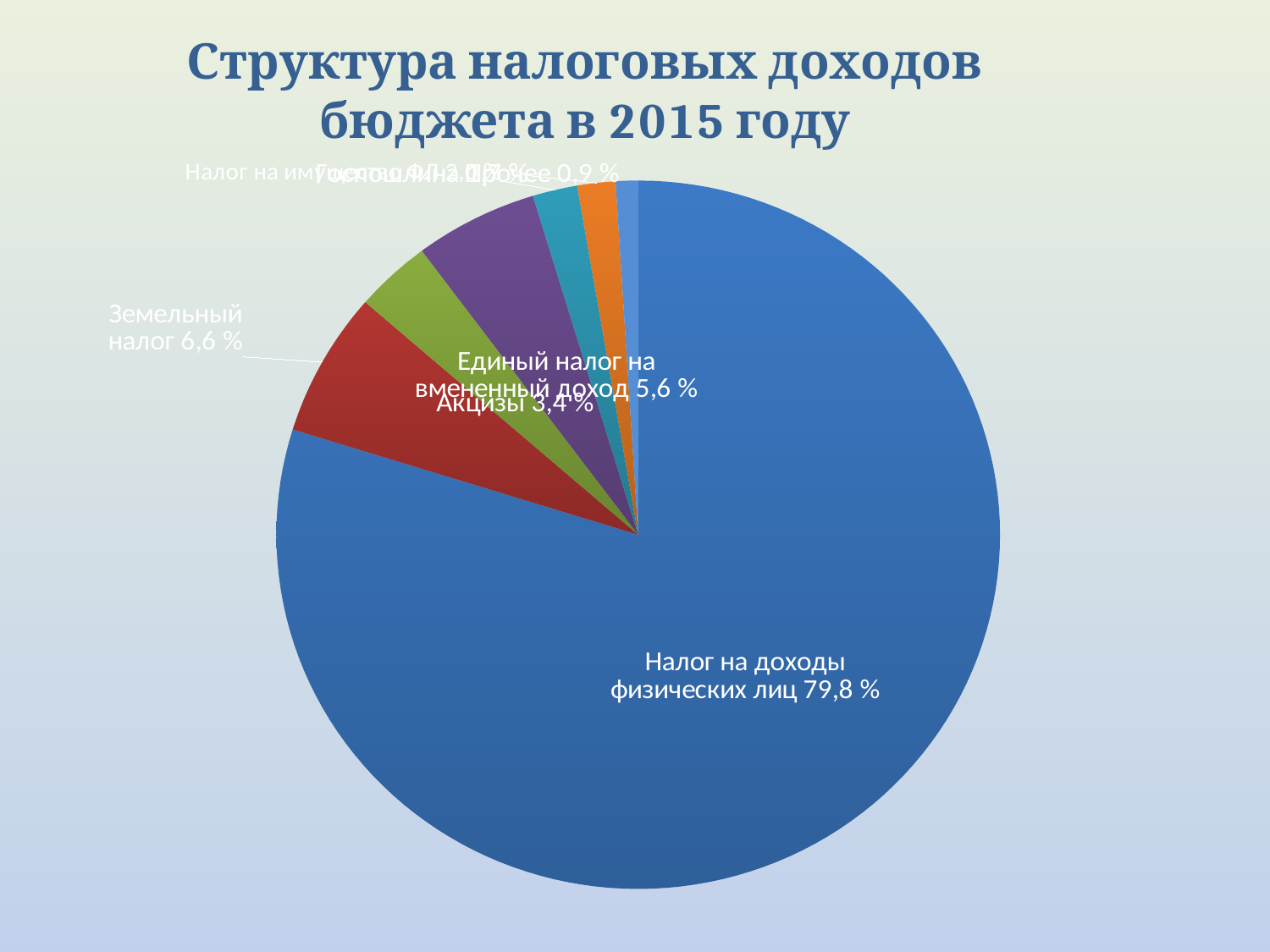

# Структура налоговых доходов бюджета в 2015 году

[unsupported chart]